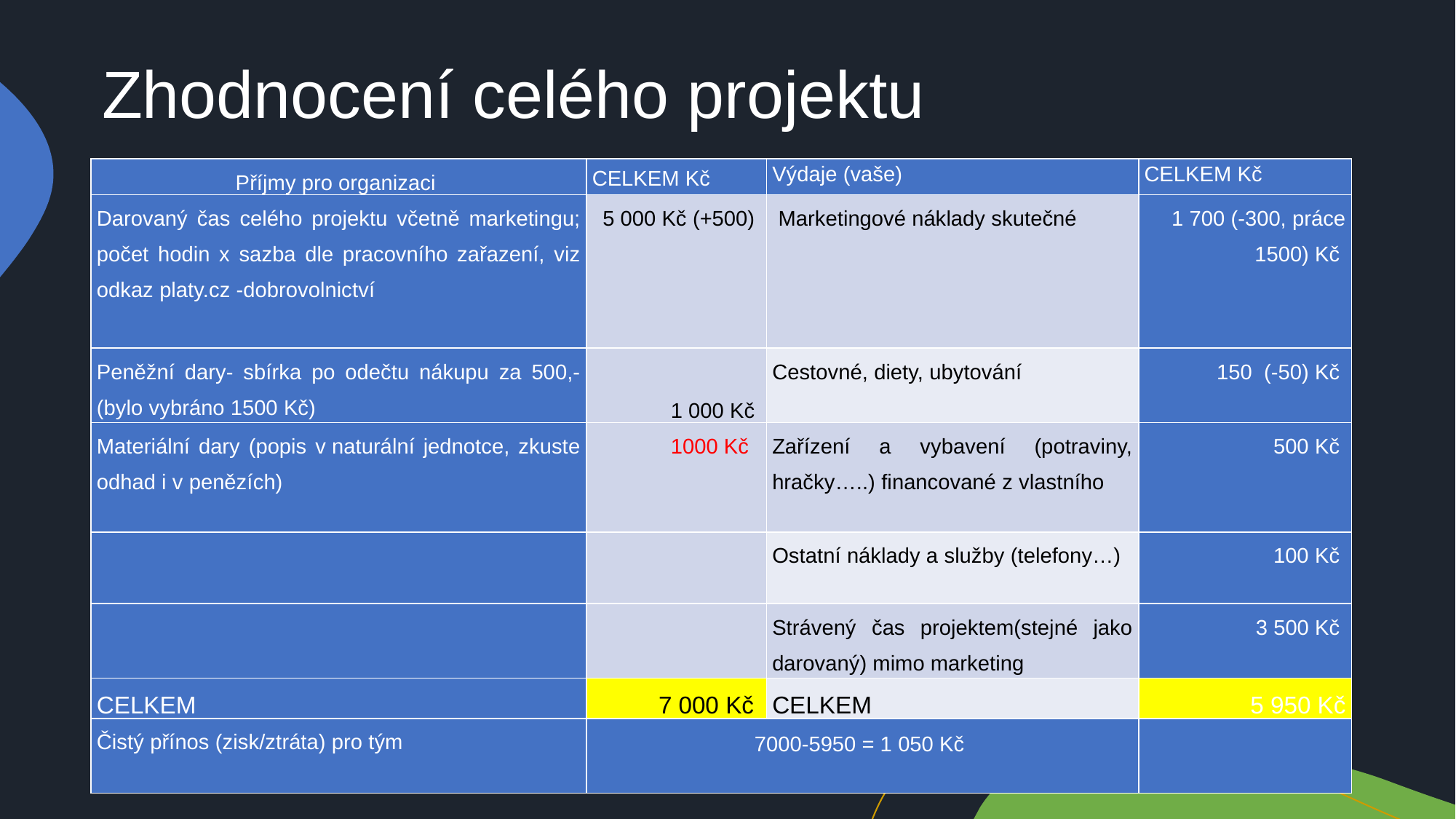

# Zhodnocení celého projektu
| Příjmy pro organizaci | CELKEM Kč | Výdaje (vaše) | CELKEM Kč |
| --- | --- | --- | --- |
| Darovaný čas celého projektu včetně marketingu; počet hodin x sazba dle pracovního zařazení, viz odkaz platy.cz -dobrovolnictví | 5 000 Kč (+500) | Marketingové náklady skutečné | 1 700 (-300, práce 1500) Kč |
| Peněžní dary- sbírka po odečtu nákupu za 500,- (bylo vybráno 1500 Kč) | 1 000 Kč | Cestovné, diety, ubytování | 150 (-50) Kč |
| Materiální dary (popis v naturální jednotce, zkuste odhad i v penězích) | 1000 Kč | Zařízení a vybavení (potraviny, hračky…..) financované z vlastního | 500 Kč |
|  |  | Ostatní náklady a služby (telefony…) | 100 Kč |
|  |  | Strávený čas projektem(stejné jako darovaný) mimo marketing | 3 500 Kč |
| CELKEM | 7 000 Kč | CELKEM | 5 950 Kč |
| Čistý přínos (zisk/ztráta) pro tým | 7000-5950 = 1 050 Kč |  |  |